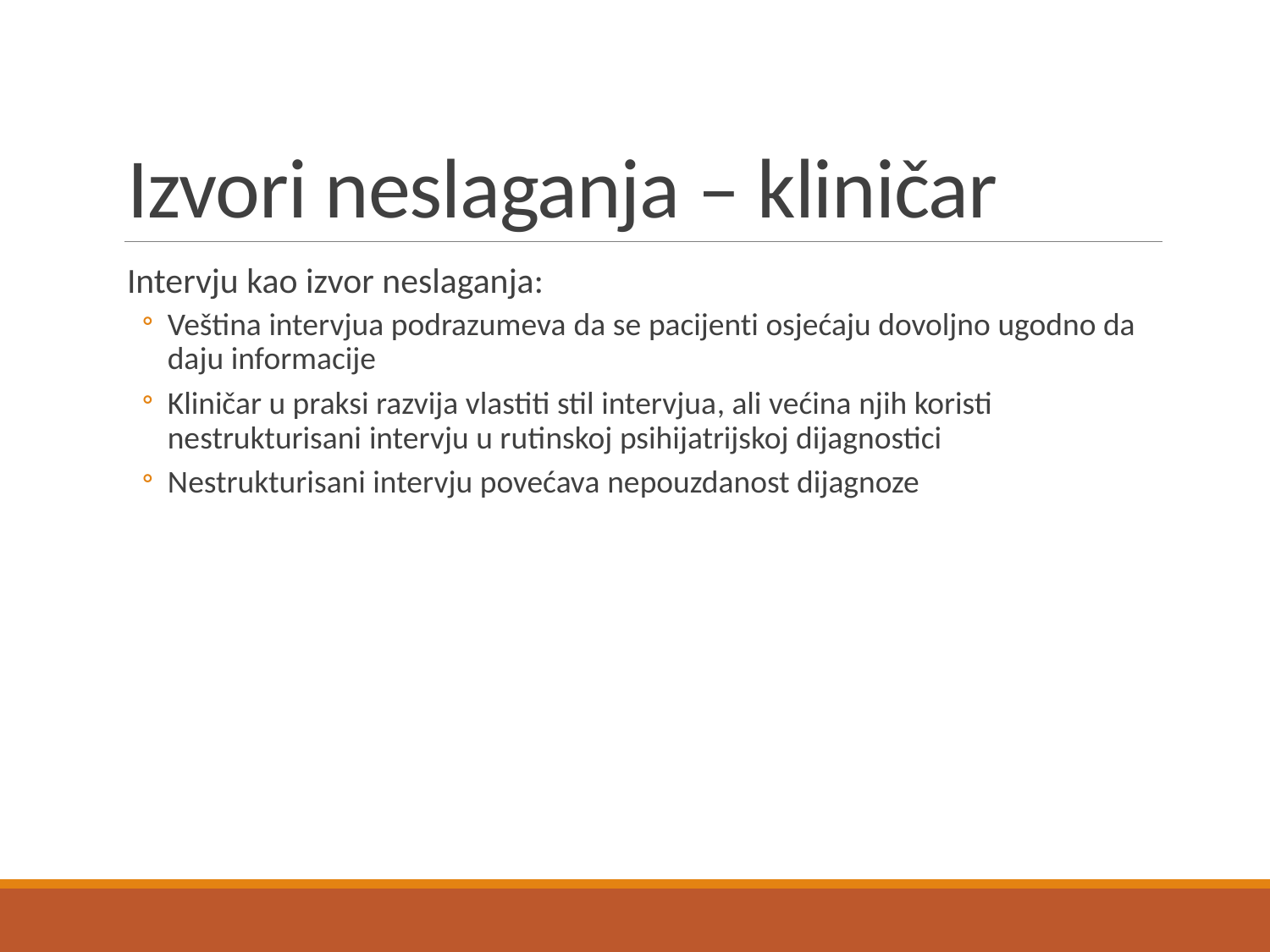

# Izvori neslaganja – kliničar
Intervju kao izvor neslaganja:
Veština intervjua podrazumeva da se pacijenti osjećaju dovoljno ugodno da daju informacije
Kliničar u praksi razvija vlastiti stil intervjua, ali većina njih koristi nestrukturisani intervju u rutinskoj psihijatrijskoj dijagnostici
Nestrukturisani intervju povećava nepouzdanost dijagnoze